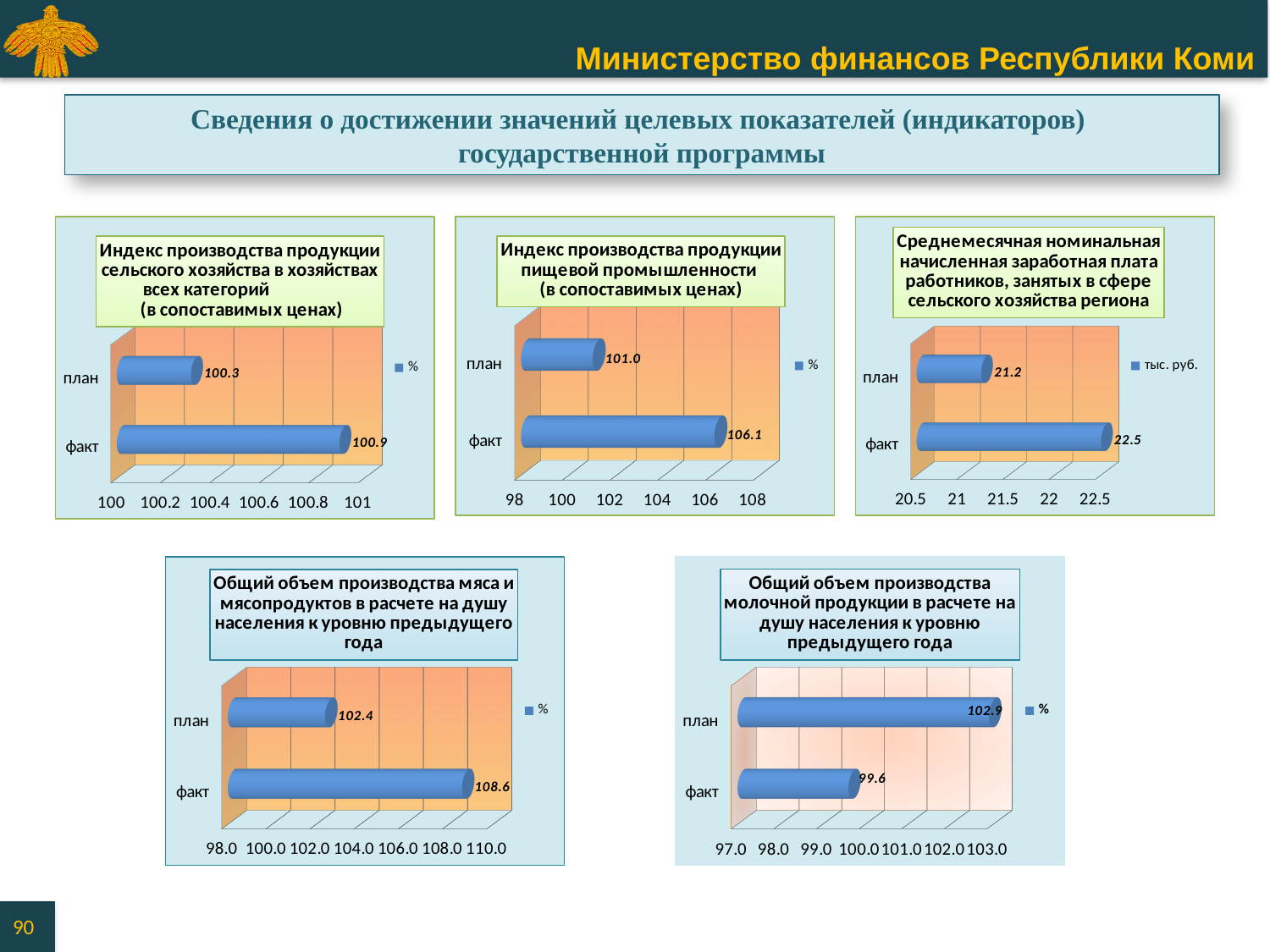

Сведения о достижении значений целевых показателей (индикаторов)
государственной программы

[unsupported chart]

[unsupported chart]

[unsupported chart]

[unsupported chart]

[unsupported chart]

90